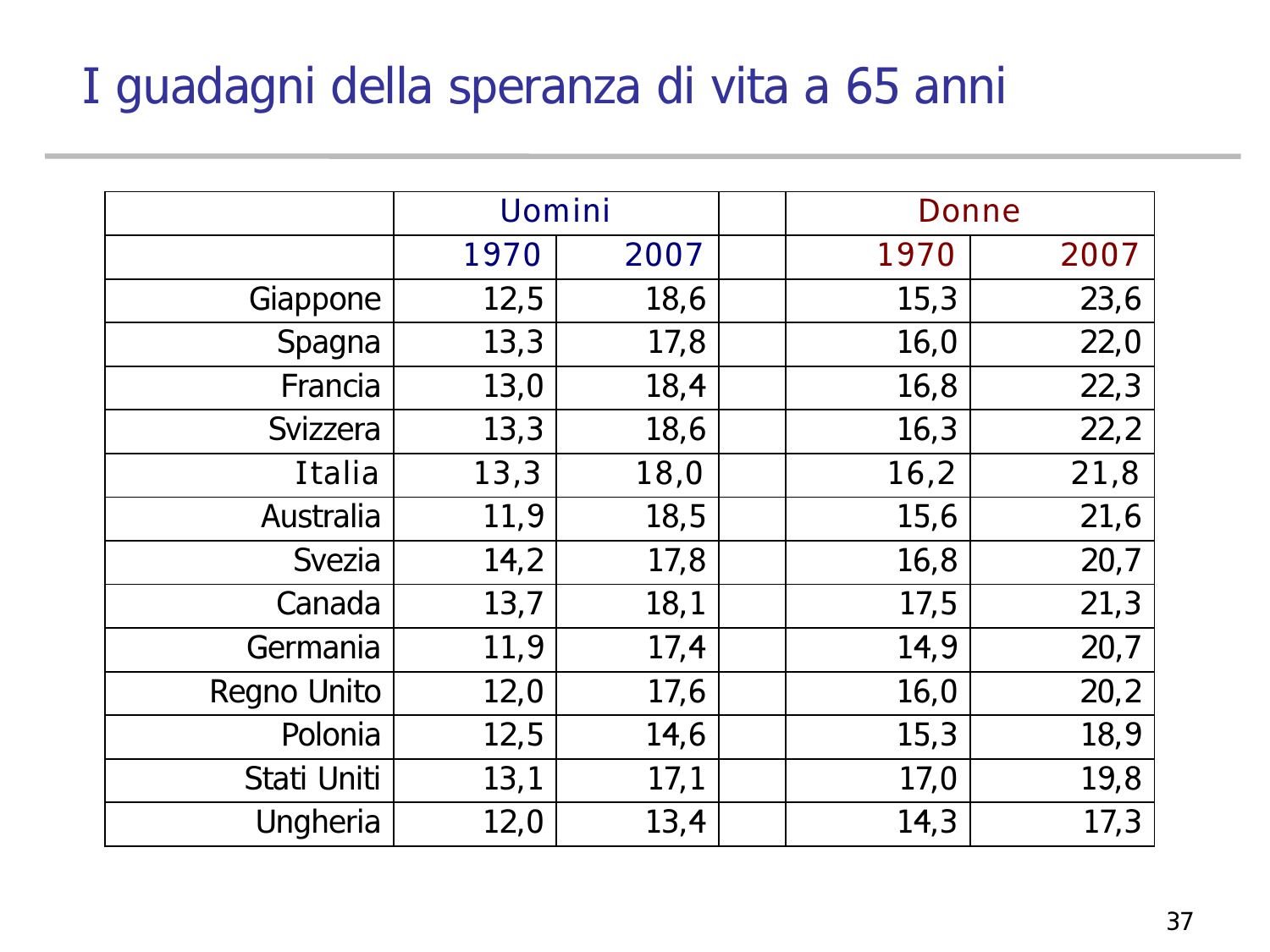

# I guadagni della speranza di vita a 65 anni
|  | Uomini |  |  | Donne |  |
| --- | --- | --- | --- | --- | --- |
|  | 1970 | 2007 |  | 1970 | 2007 |
| Giappone | 12,5 | 18,6 |  | 15,3 | 23,6 |
| Spagna | 13,3 | 17,8 |  | 16,0 | 22,0 |
| Francia | 13,0 | 18,4 |  | 16,8 | 22,3 |
| Svizzera | 13,3 | 18,6 |  | 16,3 | 22,2 |
| Italia | 13,3 | 18,0 |  | 16,2 | 21,8 |
| Australia | 11,9 | 18,5 |  | 15,6 | 21,6 |
| Svezia | 14,2 | 17,8 |  | 16,8 | 20,7 |
| Canada | 13,7 | 18,1 |  | 17,5 | 21,3 |
| Germania | 11,9 | 17,4 |  | 14,9 | 20,7 |
| Regno Unito | 12,0 | 17,6 |  | 16,0 | 20,2 |
| Polonia | 12,5 | 14,6 |  | 15,3 | 18,9 |
| Stati Uniti | 13,1 | 17,1 |  | 17,0 | 19,8 |
| Ungheria | 12,0 | 13,4 |  | 14,3 | 17,3 |
37